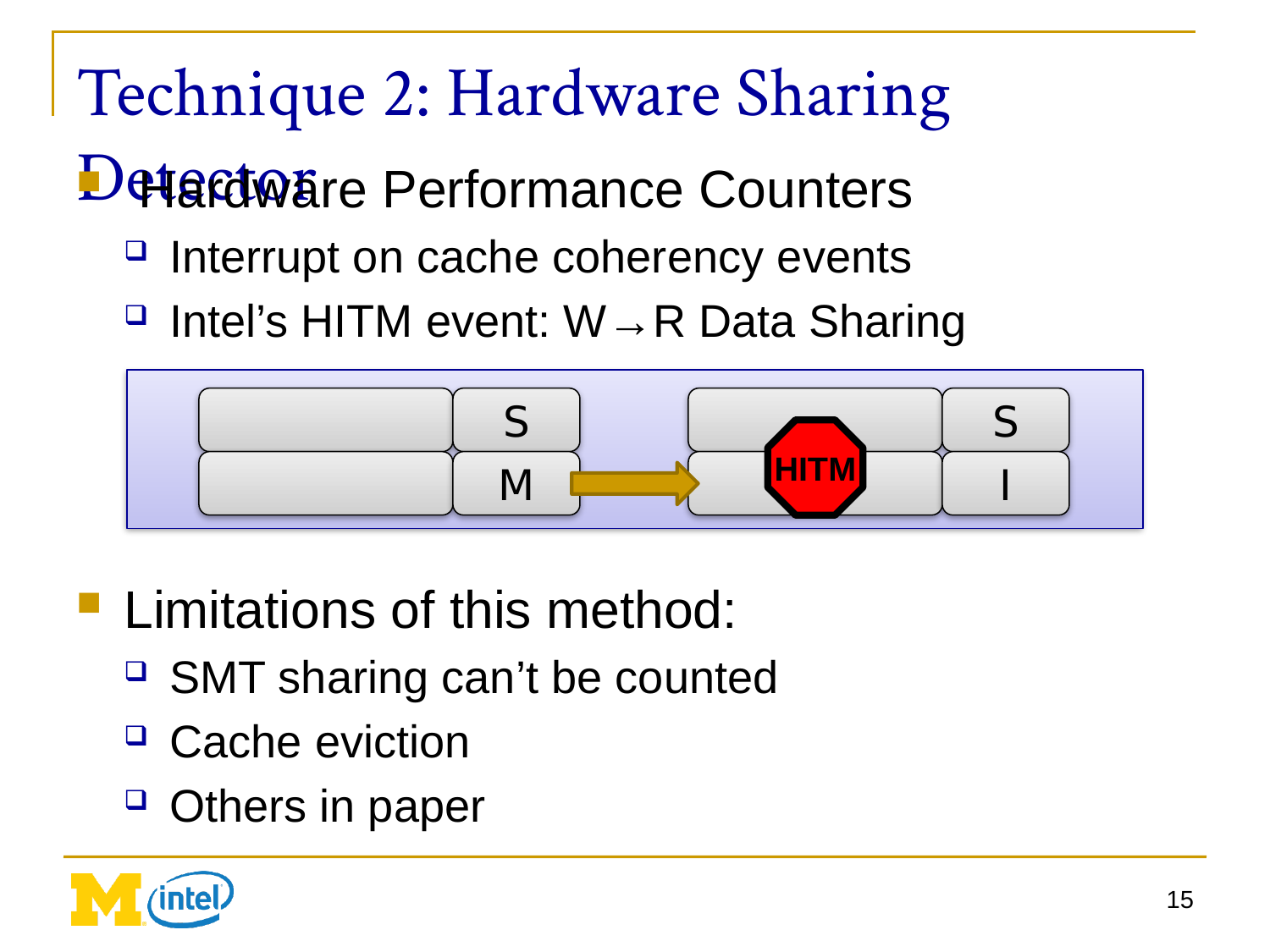

# Technique 2: Hardware Sharing Detector
 Hardware Performance Counters
Interrupt on cache coherency events
Intel’s HITM event: W→R Data Sharing

Limitations of this method:
SMT sharing can’t be counted
Cache eviction
Others in paper

S

S
HITM

M

I

15